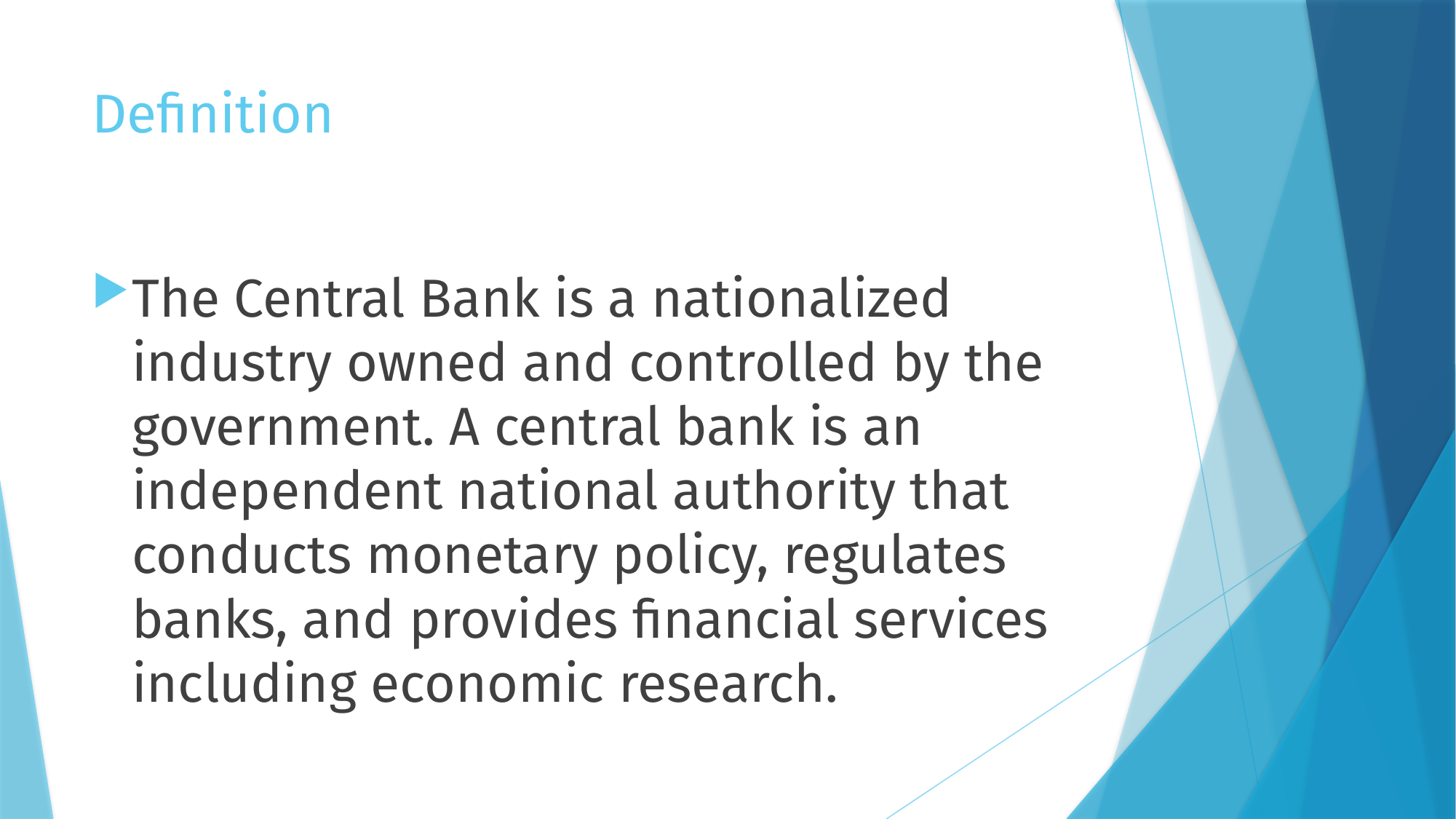

# Definition
The Central Bank is a nationalized industry owned and controlled by the government. A central bank is an independent national authority that conducts monetary policy, regulates banks, and provides financial services including economic research.